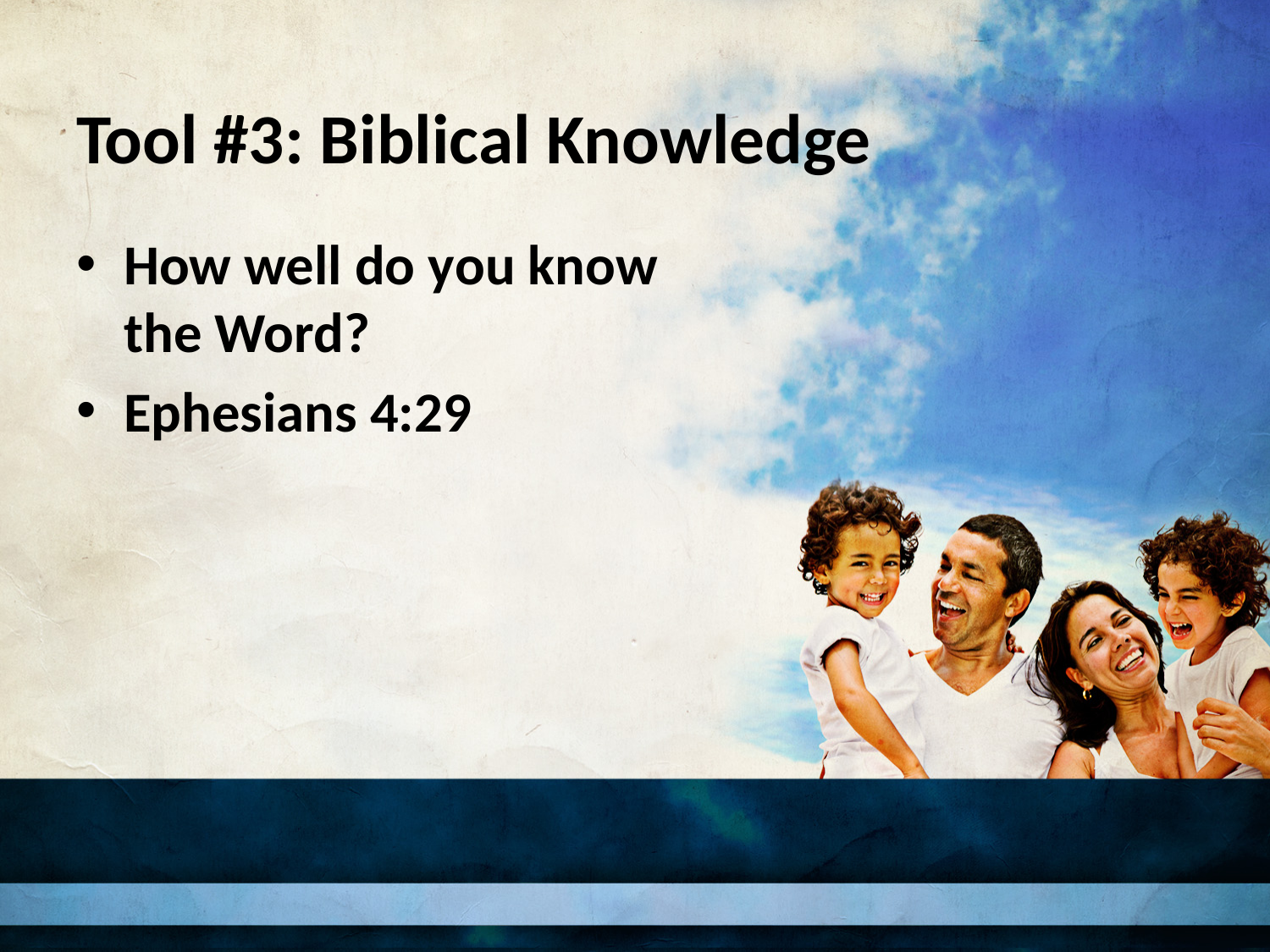

# Tool #3: Biblical Knowledge
How well do you know
the Word?
Ephesians 4:29